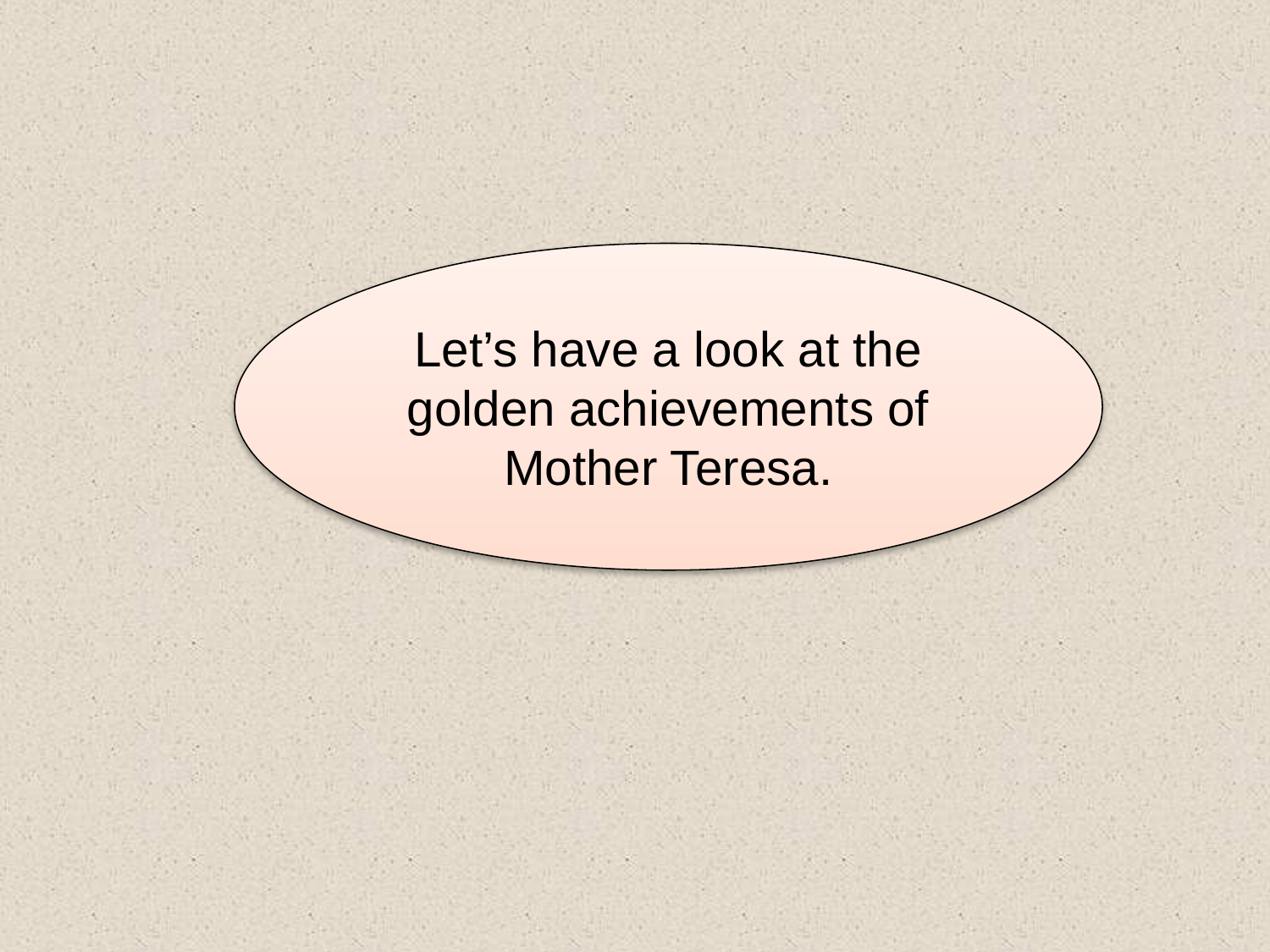

Let’s have a look at the golden achievements of Mother Teresa.